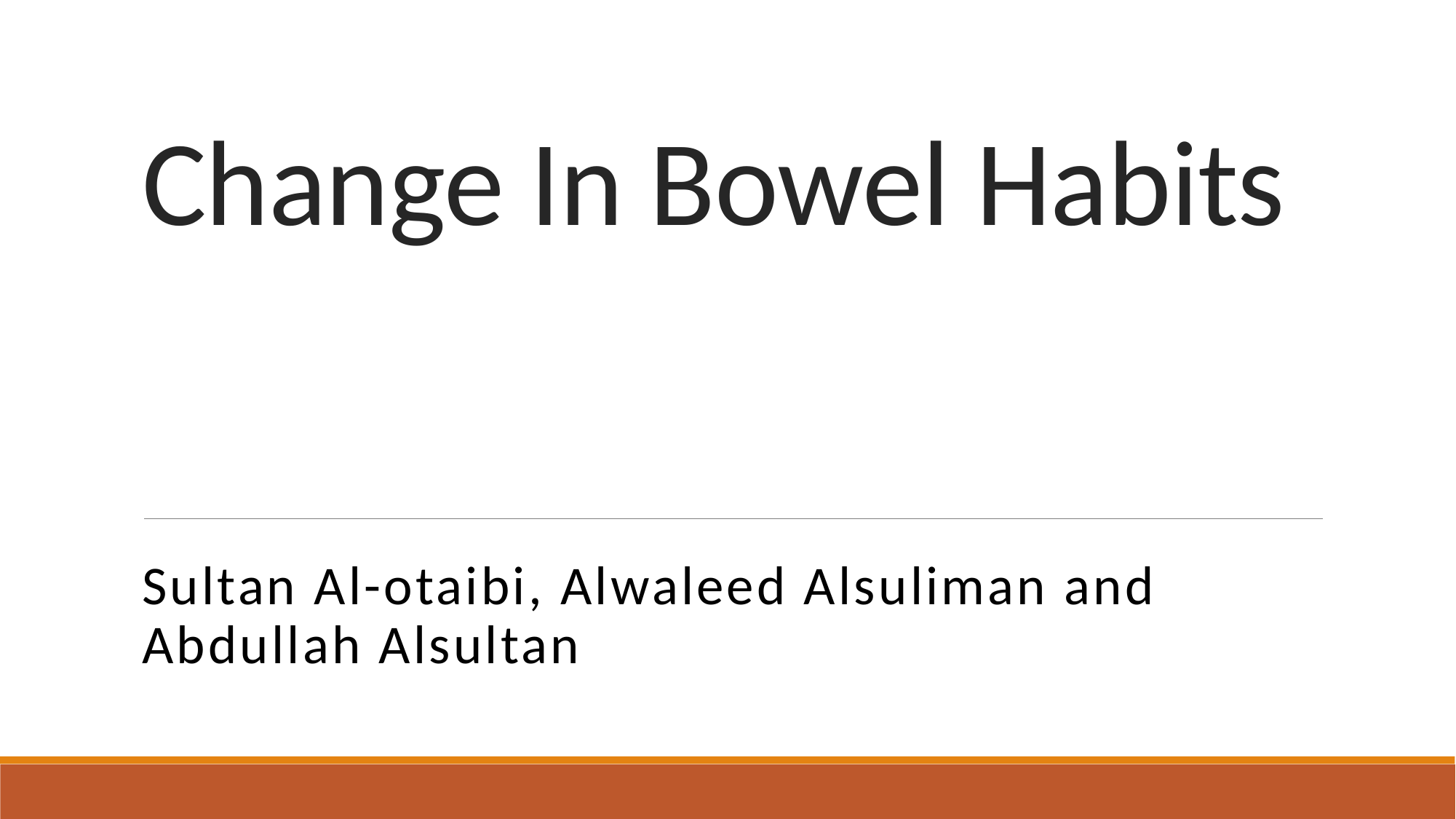

# Change In Bowel Habits
Sultan Al-otaibi, Alwaleed Alsuliman and Abdullah Alsultan